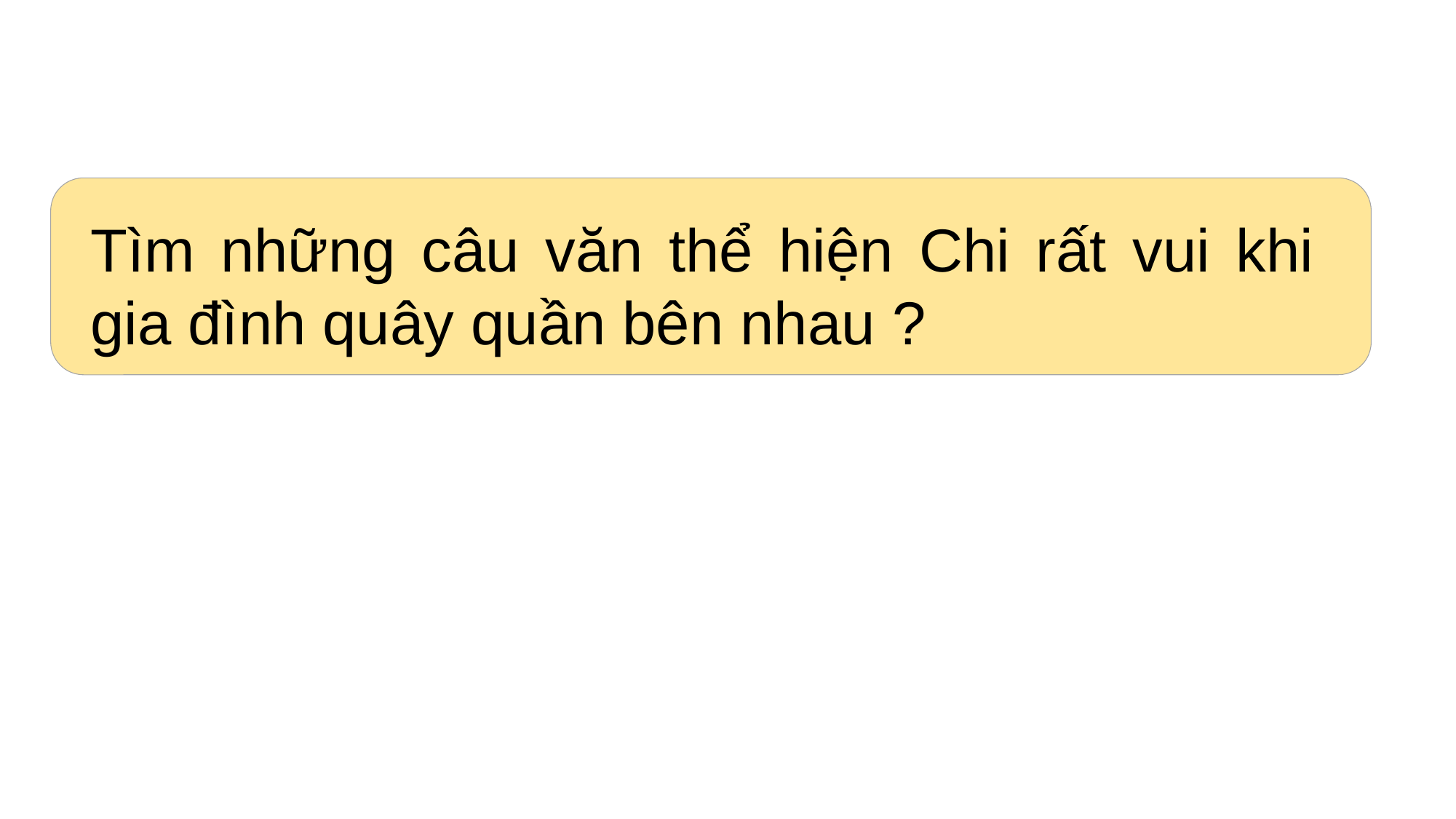

Tìm những câu văn thể hiện Chi rất vui khi gia đình quây quần bên nhau ?